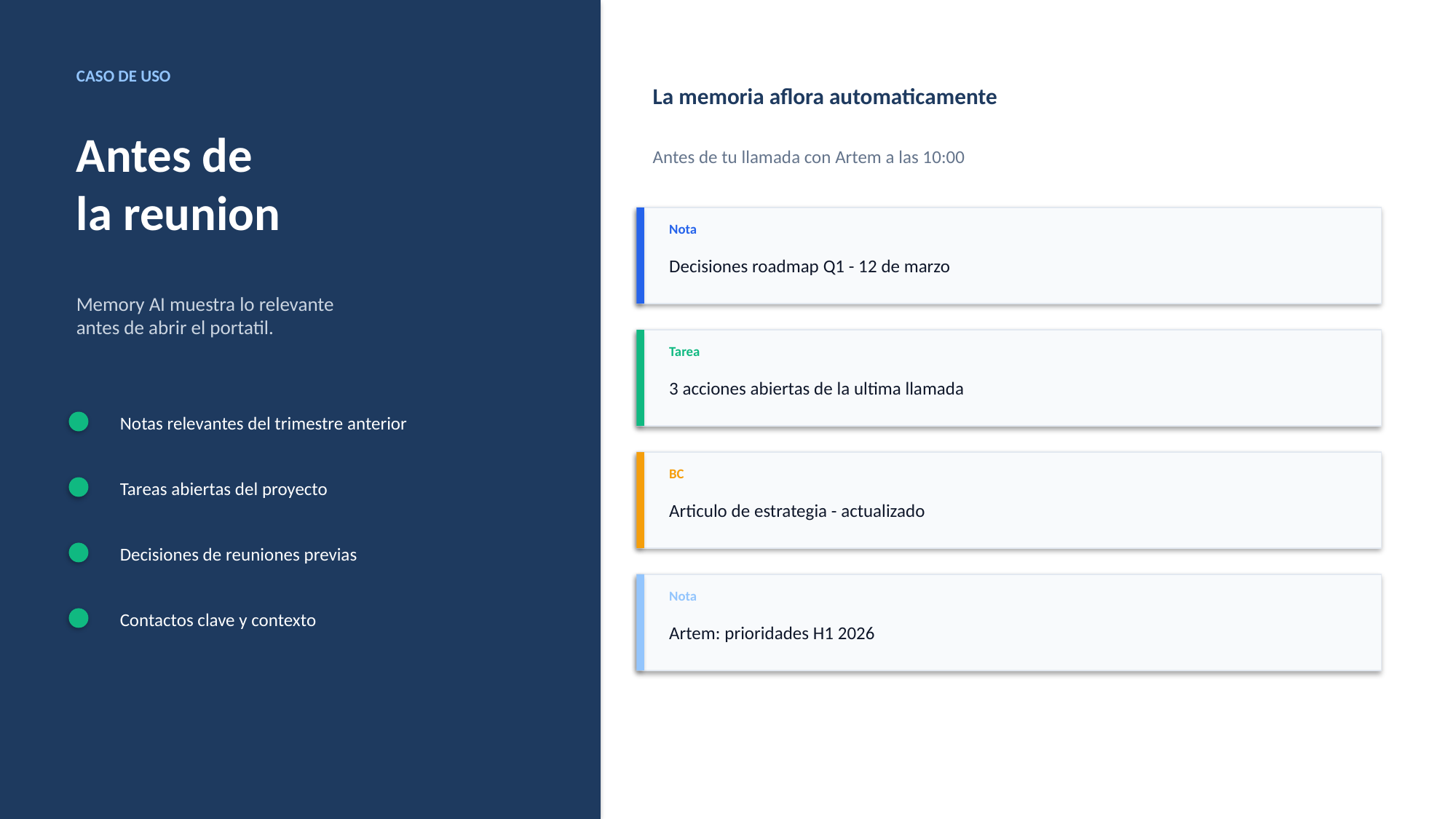

CASO DE USO
La memoria aflora automaticamente
Antes de
la reunion
Antes de tu llamada con Artem a las 10:00

Nota
Decisiones roadmap Q1 - 12 de marzo
Memory AI muestra lo relevante
antes de abrir el portatil.

Tarea
3 acciones abiertas de la ultima llamada
Notas relevantes del trimestre anterior

BC
Tareas abiertas del proyecto

Articulo de estrategia - actualizado
Decisiones de reuniones previas

Nota
Contactos clave y contexto

Artem: prioridades H1 2026